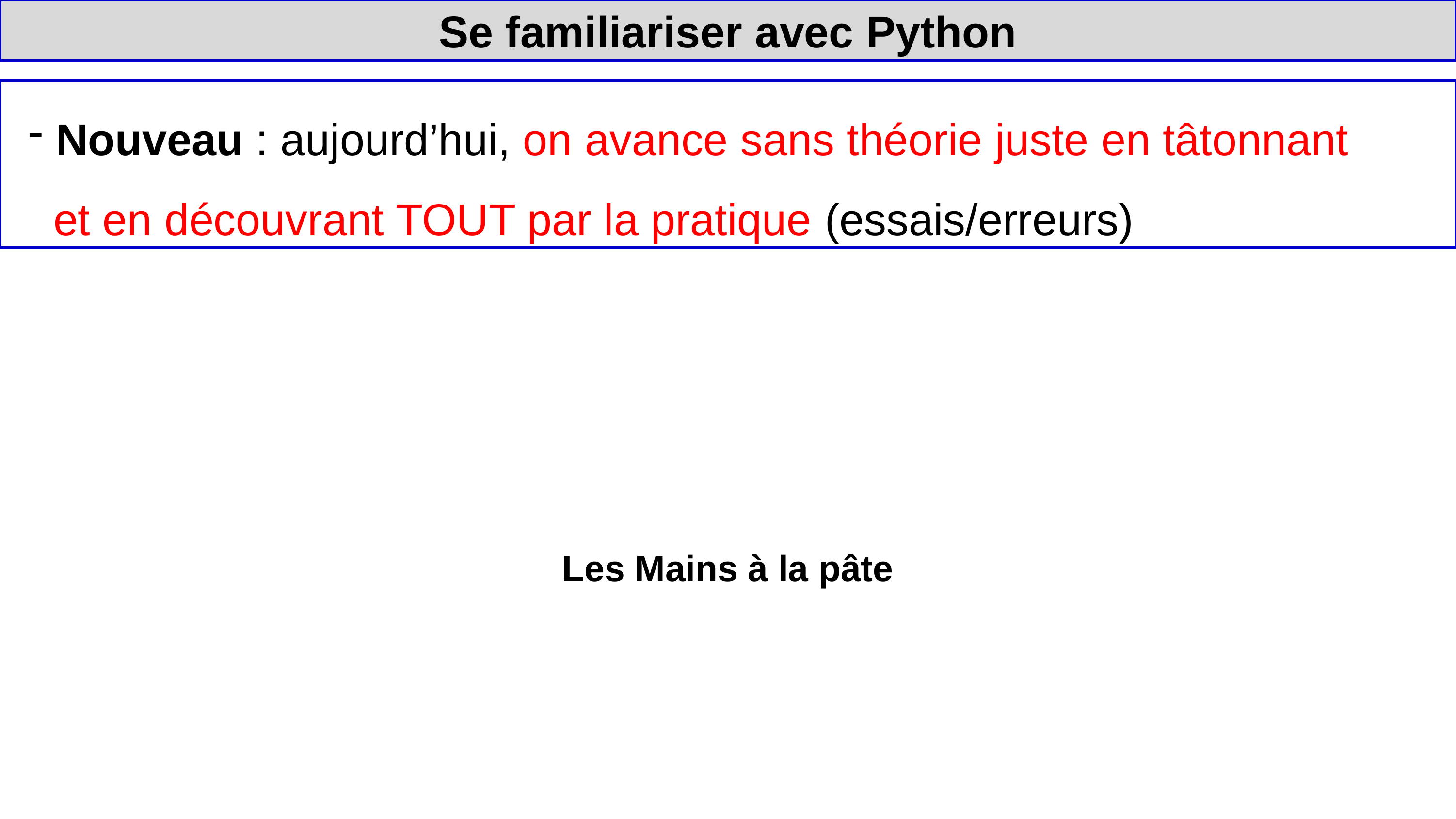

Se familiariser avec Python
Nouveau : aujourd’hui, on avance sans théorie juste en tâtonnant
  et en découvrant TOUT par la pratique (essais/erreurs)
Les Mains à la pâte